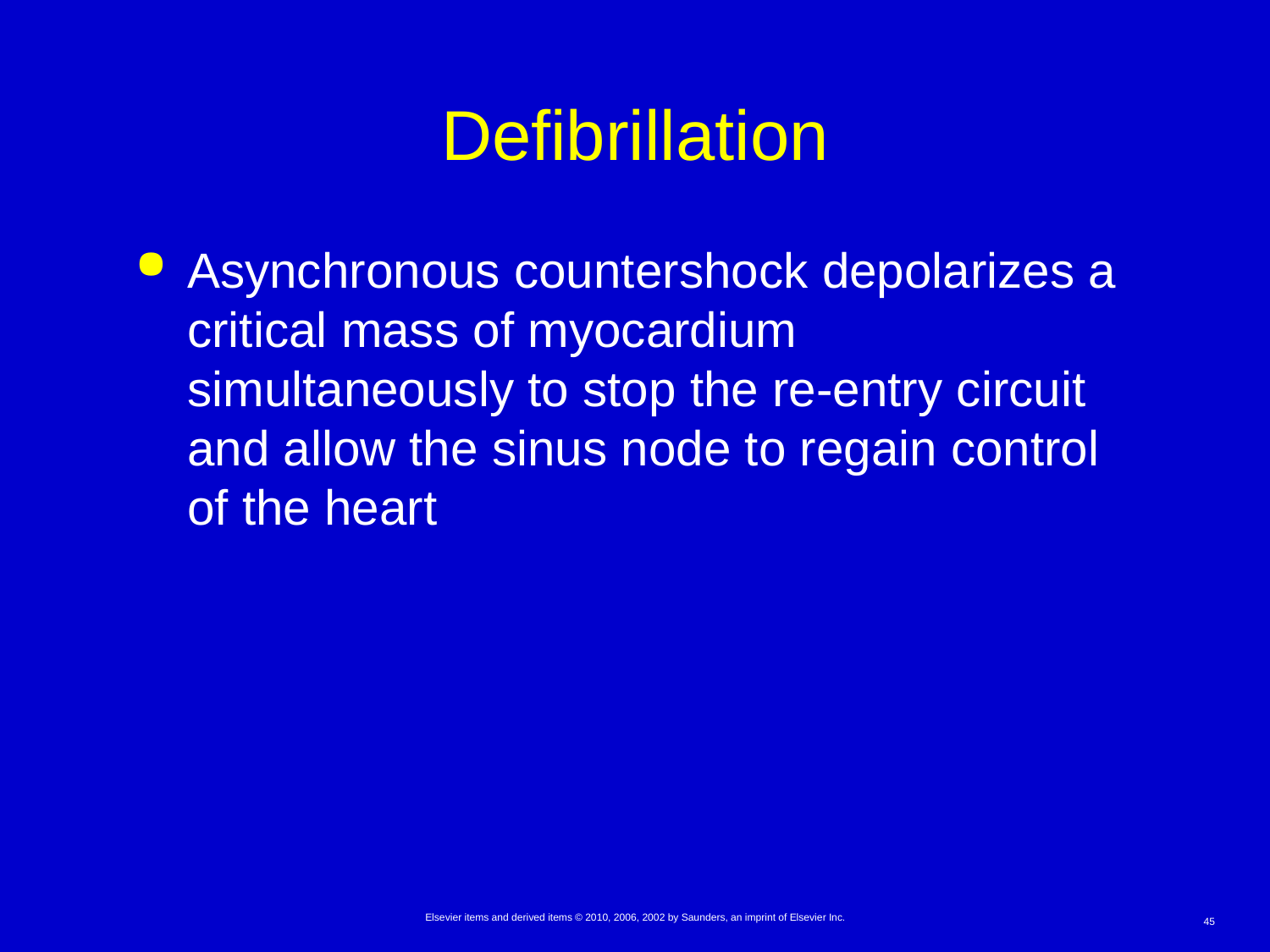

# Defibrillation
Asynchronous countershock depolarizes a critical mass of myocardium simultaneously to stop the re-entry circuit and allow the sinus node to regain control of the heart